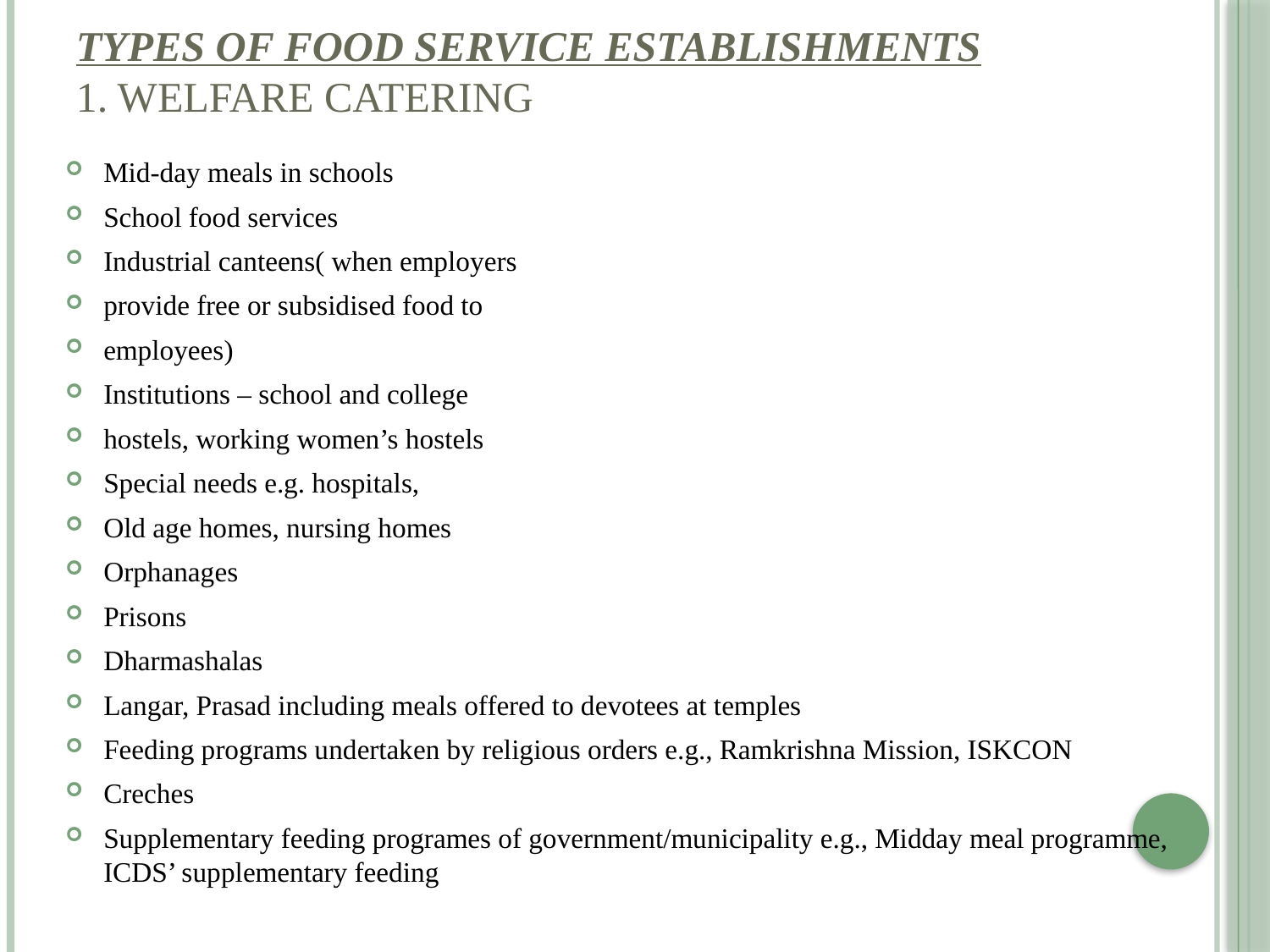

# Types of Food Service Establishments 1. welfare catering
Mid-day meals in schools
School food services
Industrial canteens( when employers
provide free or subsidised food to
employees)
Institutions – school and college
hostels, working women’s hostels
Special needs e.g. hospitals,
Old age homes, nursing homes
Orphanages
Prisons
Dharmashalas
Langar, Prasad including meals offered to devotees at temples
Feeding programs undertaken by religious orders e.g., Ramkrishna Mission, ISKCON
Creches
Supplementary feeding programes of government/municipality e.g., Midday meal programme, ICDS’ supplementary feeding